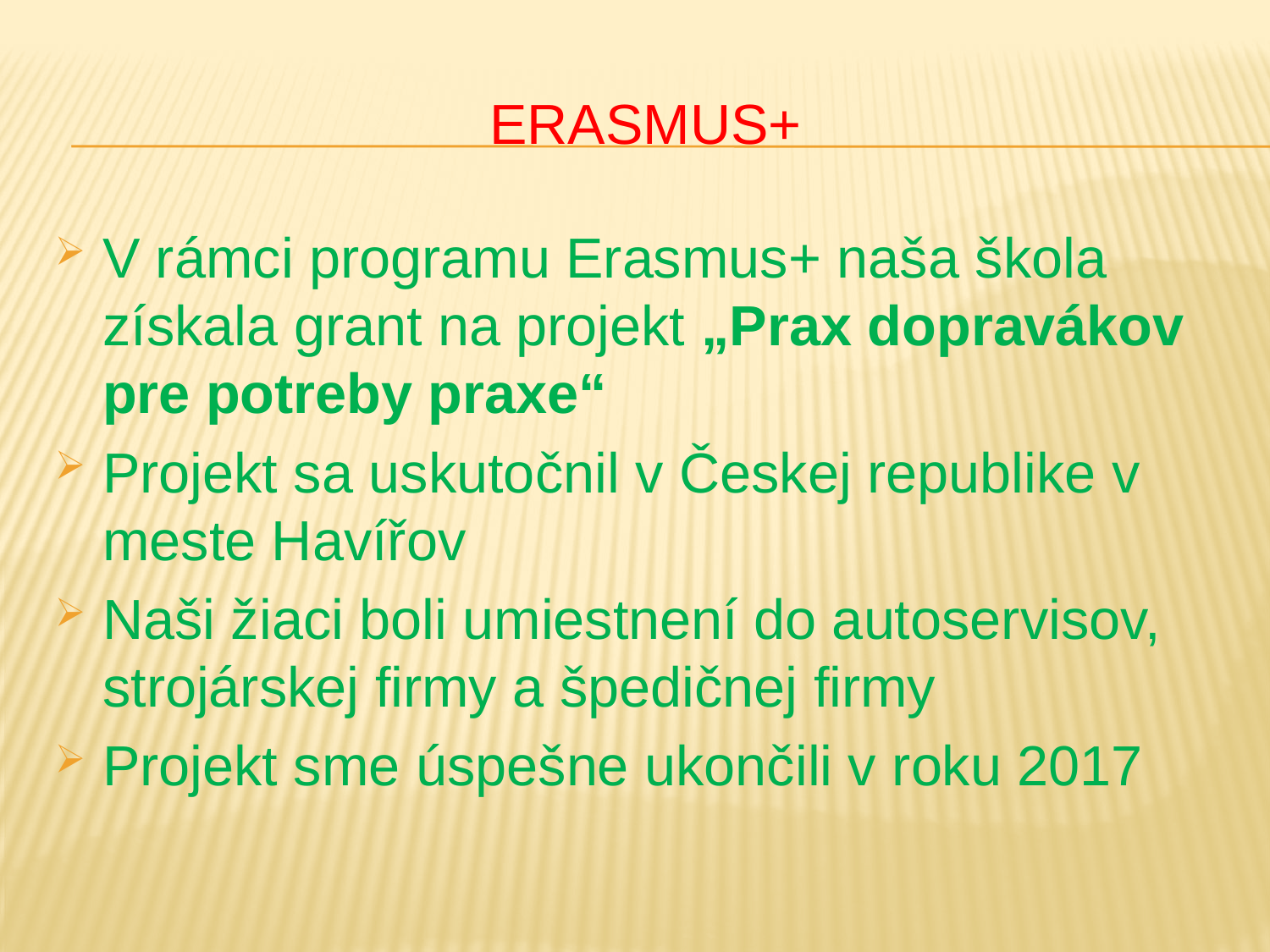

# Erasmus+
V rámci programu Erasmus+ naša škola získala grant na projekt „Prax dopravákov pre potreby praxe“
Projekt sa uskutočnil v Českej republike v meste Havířov
Naši žiaci boli umiestnení do autoservisov, strojárskej firmy a špedičnej firmy
Projekt sme úspešne ukončili v roku 2017